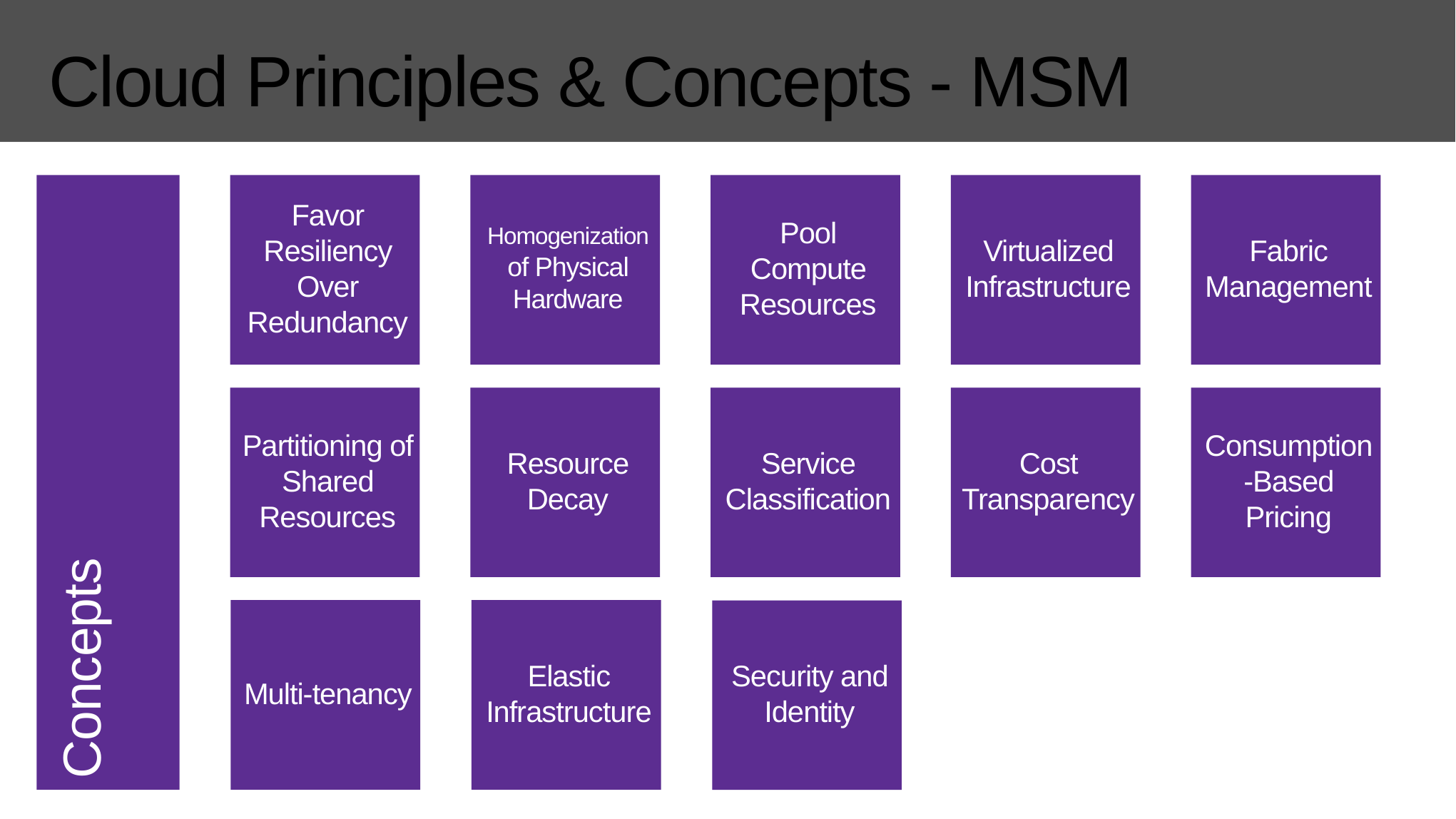

# Cloud Principles & Concepts - MSM
Favor Resiliency Over Redundancy
Homogenization of Physical Hardware
Pool Compute Resources
Virtualized Infrastructure
Fabric Management
Concepts
Partitioning of Shared Resources
Resource Decay
Service Classification
Cost Transparency
Consumption-Based Pricing
Multi-tenancy
Elastic Infrastructure
Security and Identity